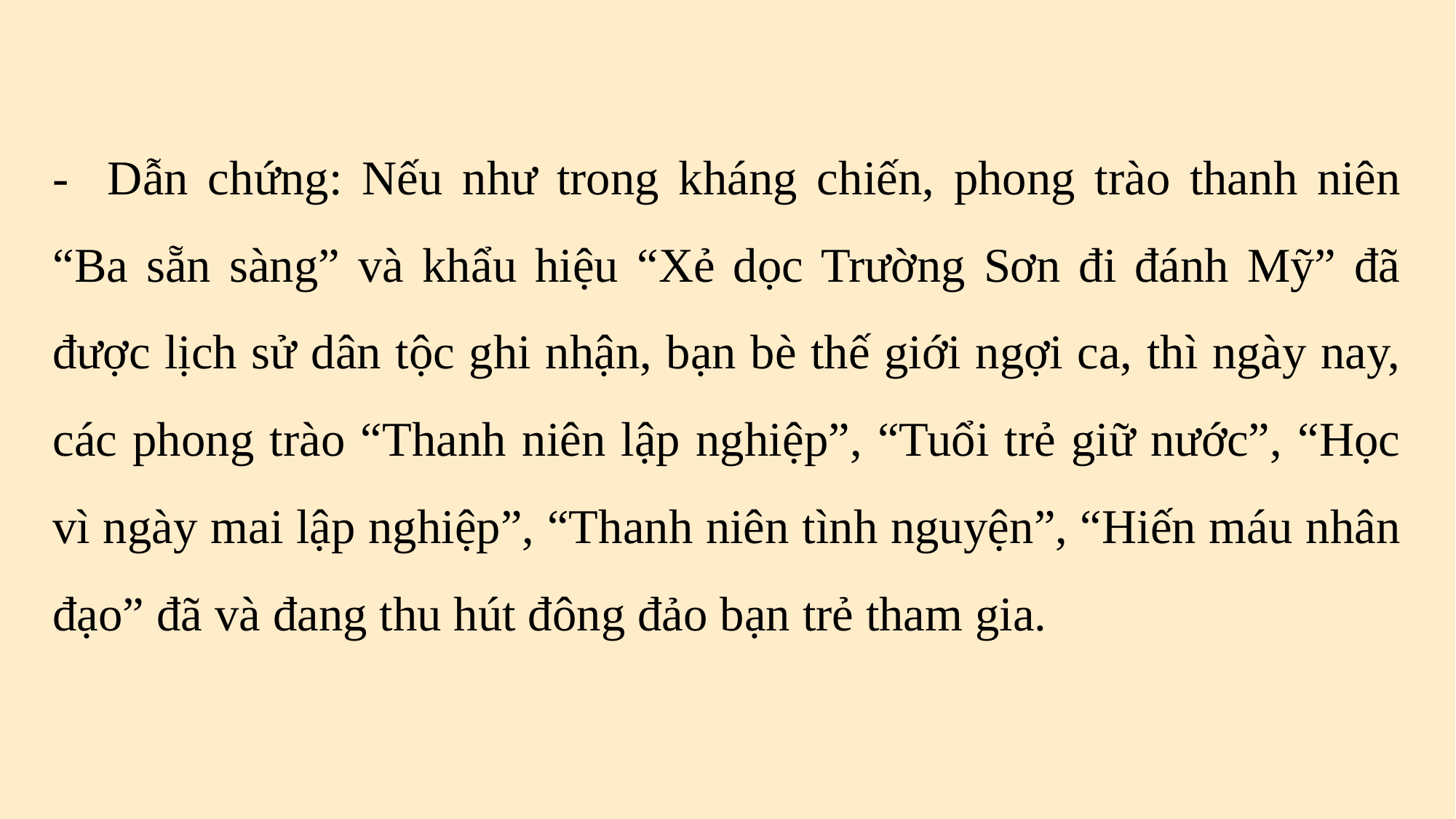

-  Dẫn chứng: Nếu như trong kháng chiến, phong trào thanh niên “Ba sẵn sàng” và khẩu hiệu “Xẻ dọc Trường Sơn đi đánh Mỹ” đã được lịch sử dân tộc ghi nhận, bạn bè thế giới ngợi ca, thì ngày nay, các phong trào “Thanh niên lập nghiệp”, “Tuổi trẻ giữ nước”, “Học vì ngày mai lập nghiệp”, “Thanh niên tình nguyện”, “Hiến máu nhân đạo” đã và đang thu hút đông đảo bạn trẻ tham gia.